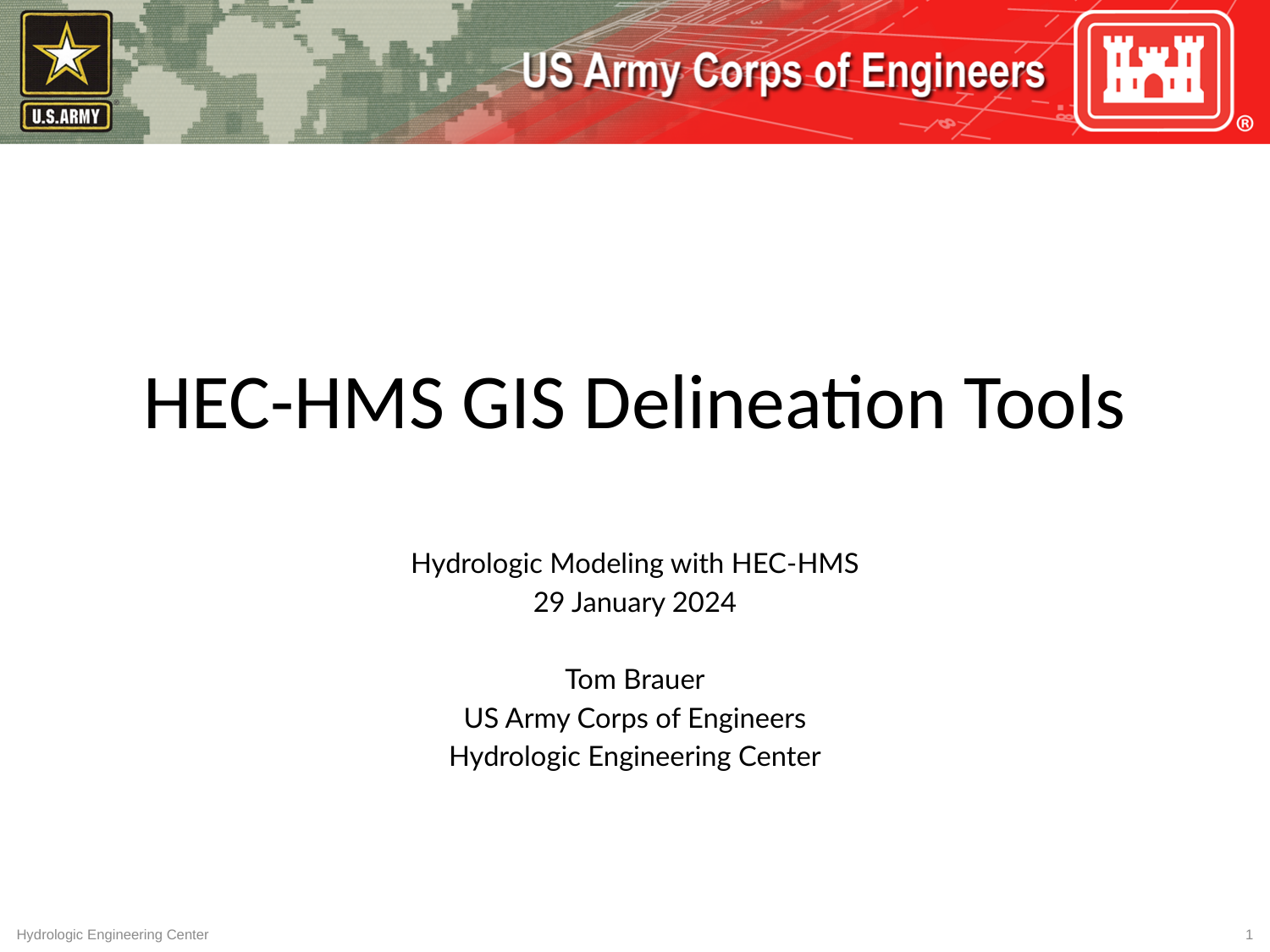

# HEC-HMS GIS Delineation Tools
Hydrologic Modeling with HEC-HMS
29 January 2024

Tom Brauer
US Army Corps of Engineers
Hydrologic Engineering Center
Hydrologic Engineering Center
1